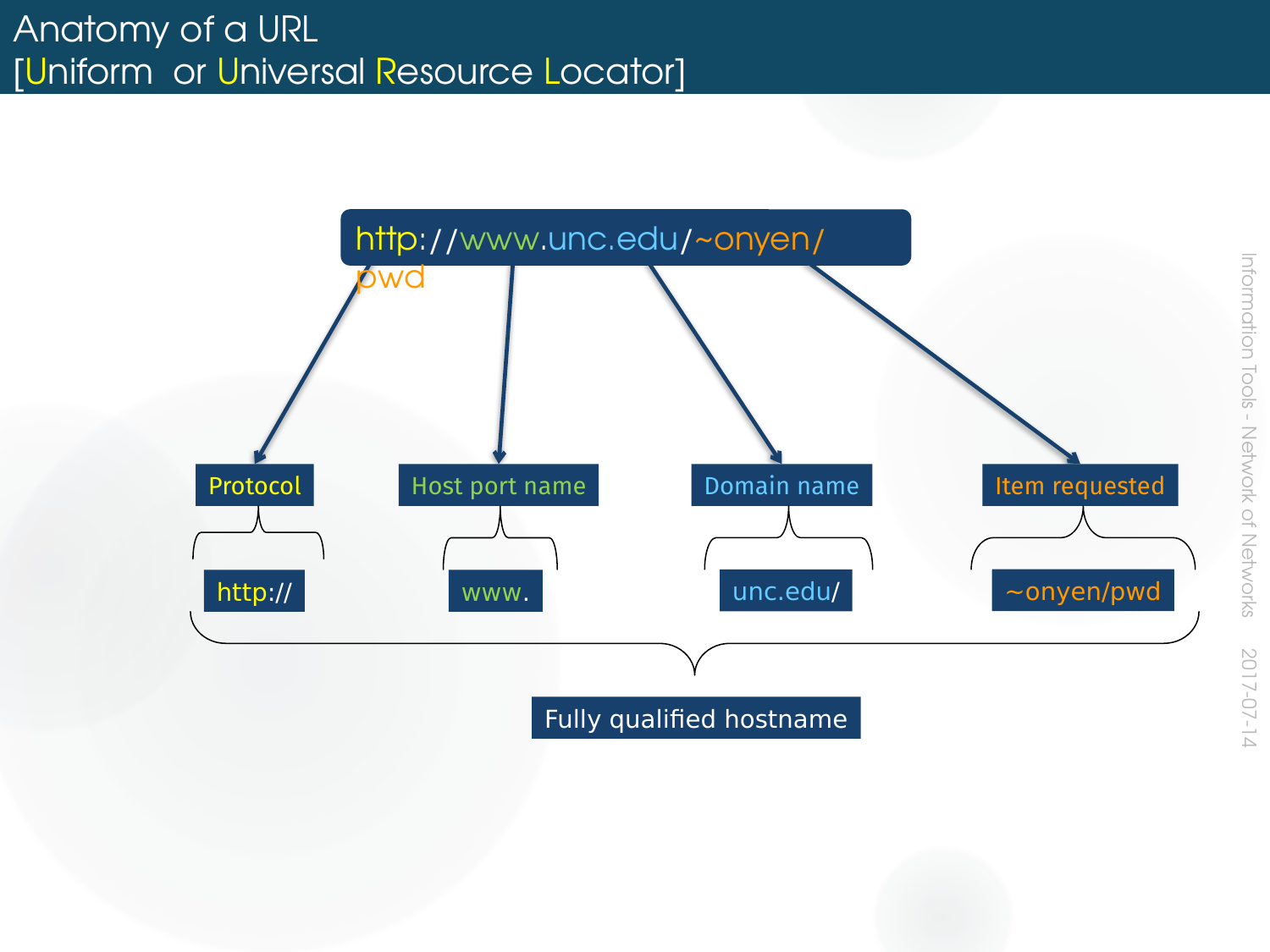

# Anatomy of a URL [Uniform  or Universal Resource Locator]
http://www.unc.edu/~onyen/pwd
Information Tools - Network of Networks

Protocol
Host port name
Domain name
Item requested

~onyen/pwd
unc.edu/
http://
www.

Fully qualified hostname
2017-07-14